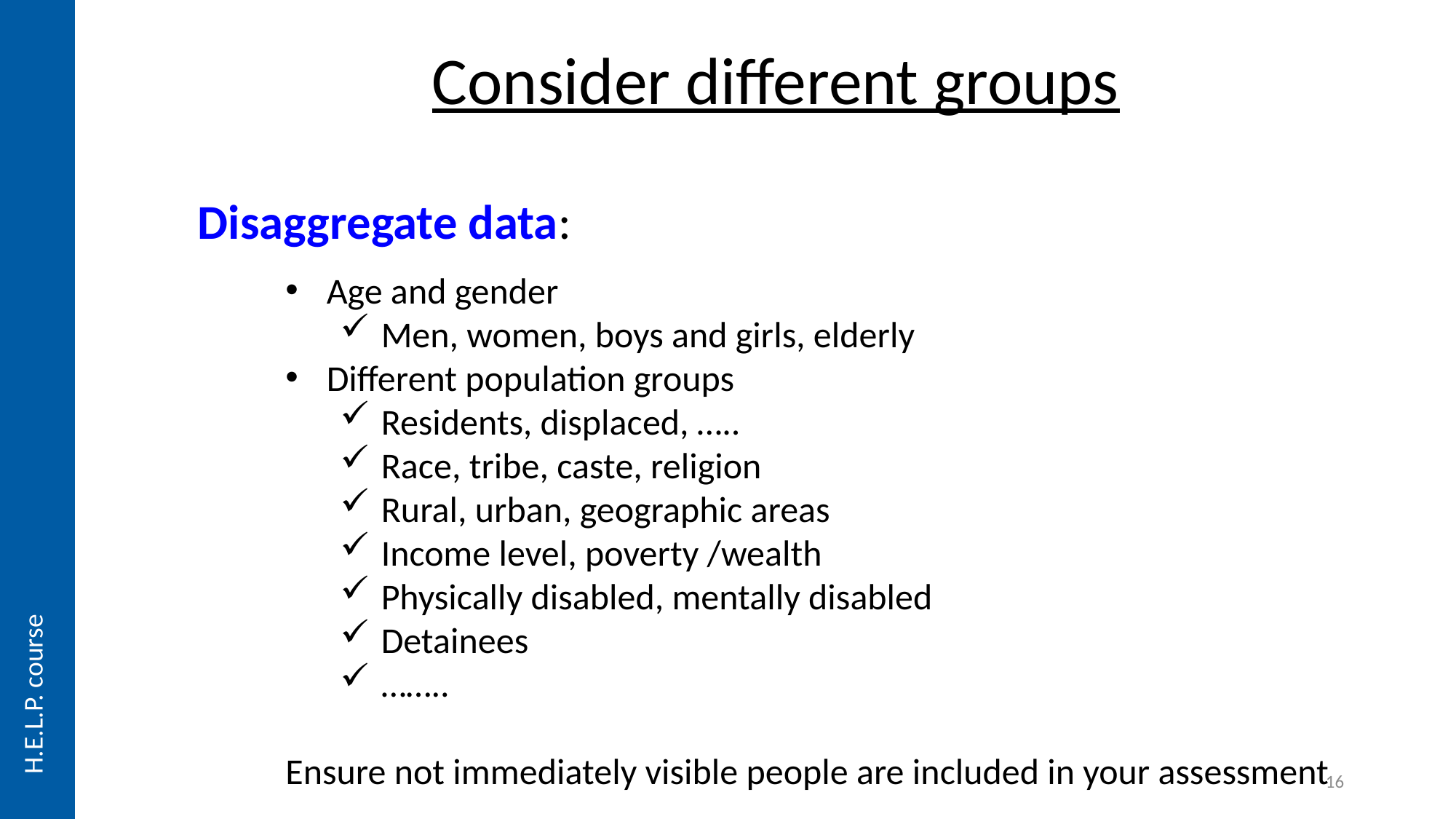

Consider different groups
Disaggregate data:

Age and gender
Men, women, boys and girls, elderly
Different population groups
Residents, displaced, …..
Race, tribe, caste, religion
Rural, urban, geographic areas
Income level, poverty /wealth
Physically disabled, mentally disabled
Detainees
……..

Ensure not immediately visible people are included in your assessment
H.E.L.P. course
16